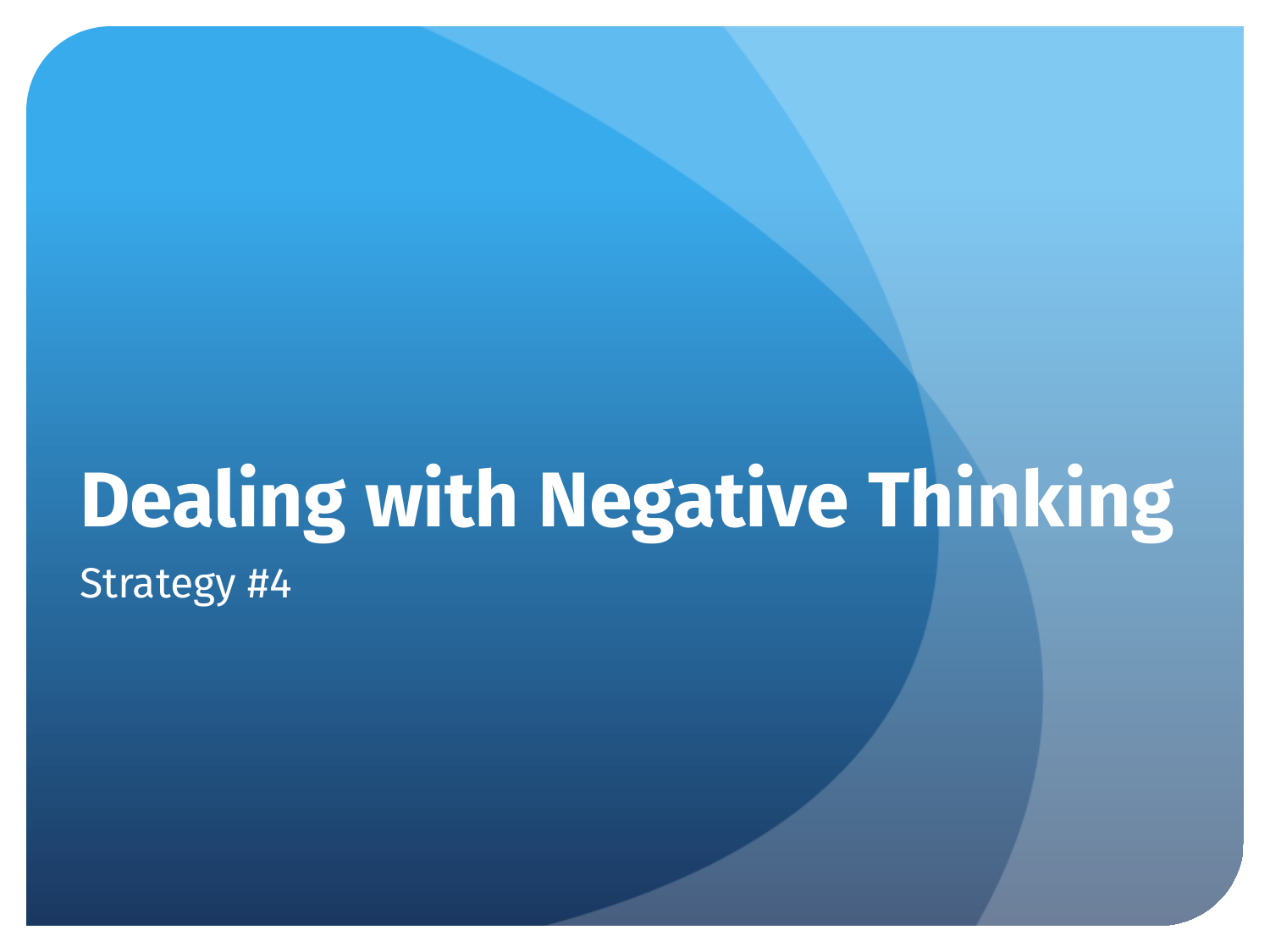

# Dealing with Negative Thinking
Strategy #4